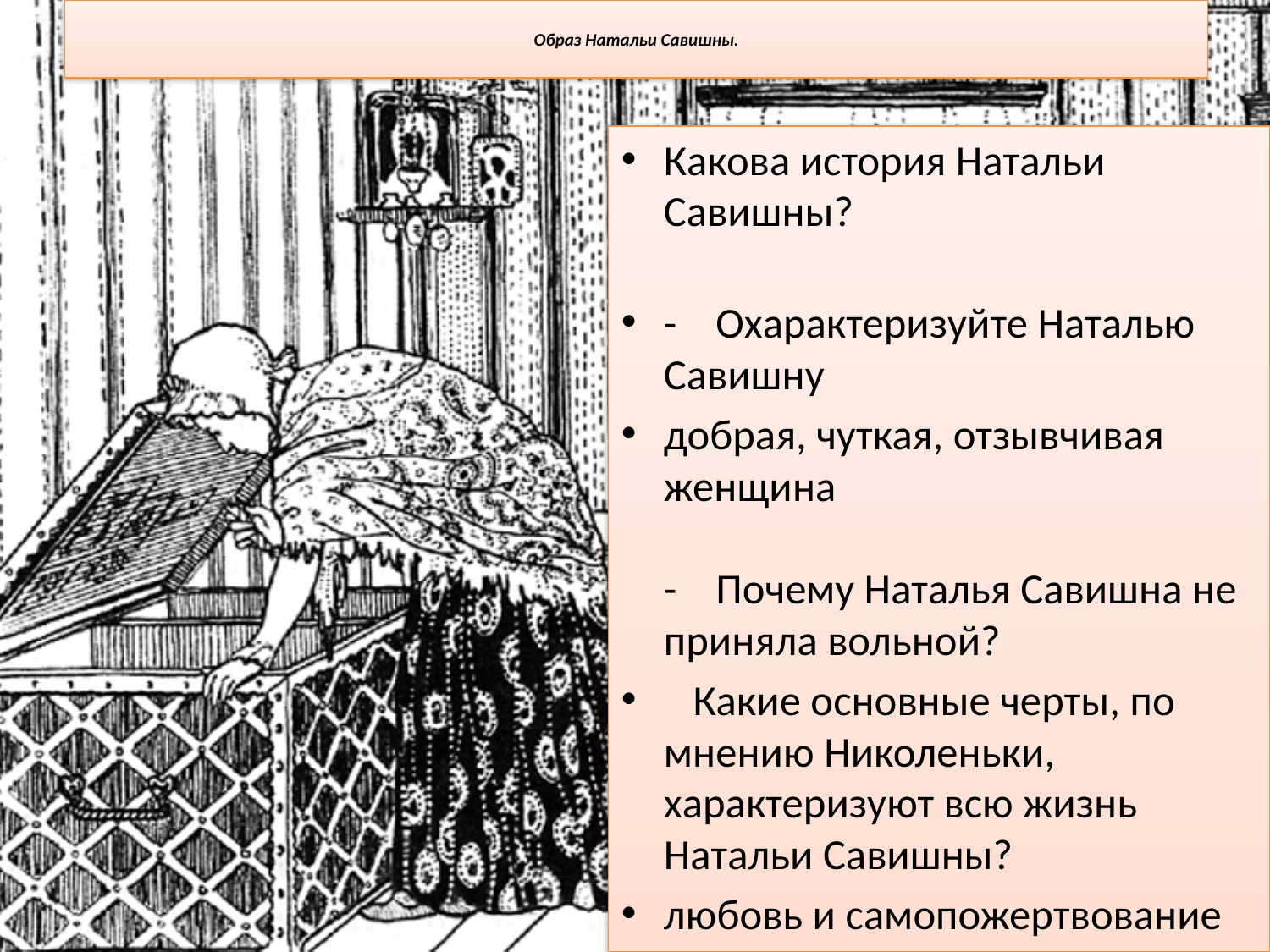

# Образ Натальи Савишны.
Какова история Натальи Савишны?
-    Охарактеризуйте Наталью Савишну
добрая, чуткая, отзывчивая женщина
-    Почему Наталья Савишна не приняла вольной?
   Какие основные черты, по мнению Николеньки, характеризуют всю жизнь Натальи Савишны?
любовь и самопожертвование